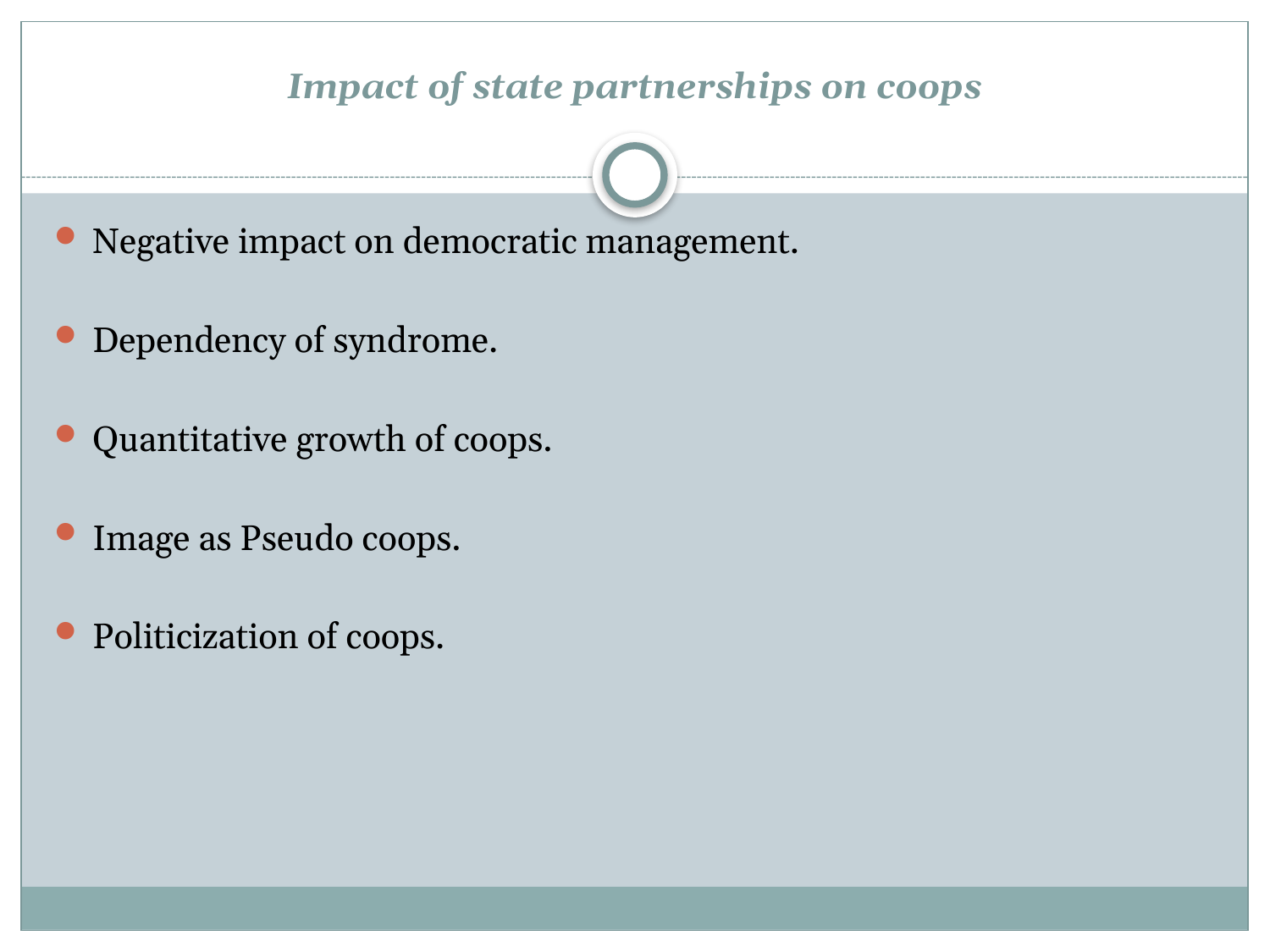

# Impact of state partnerships on coops
Negative impact on democratic management.

Dependency of syndrome.

Quantitative growth of coops.

Image as Pseudo coops.

Politicization of coops.